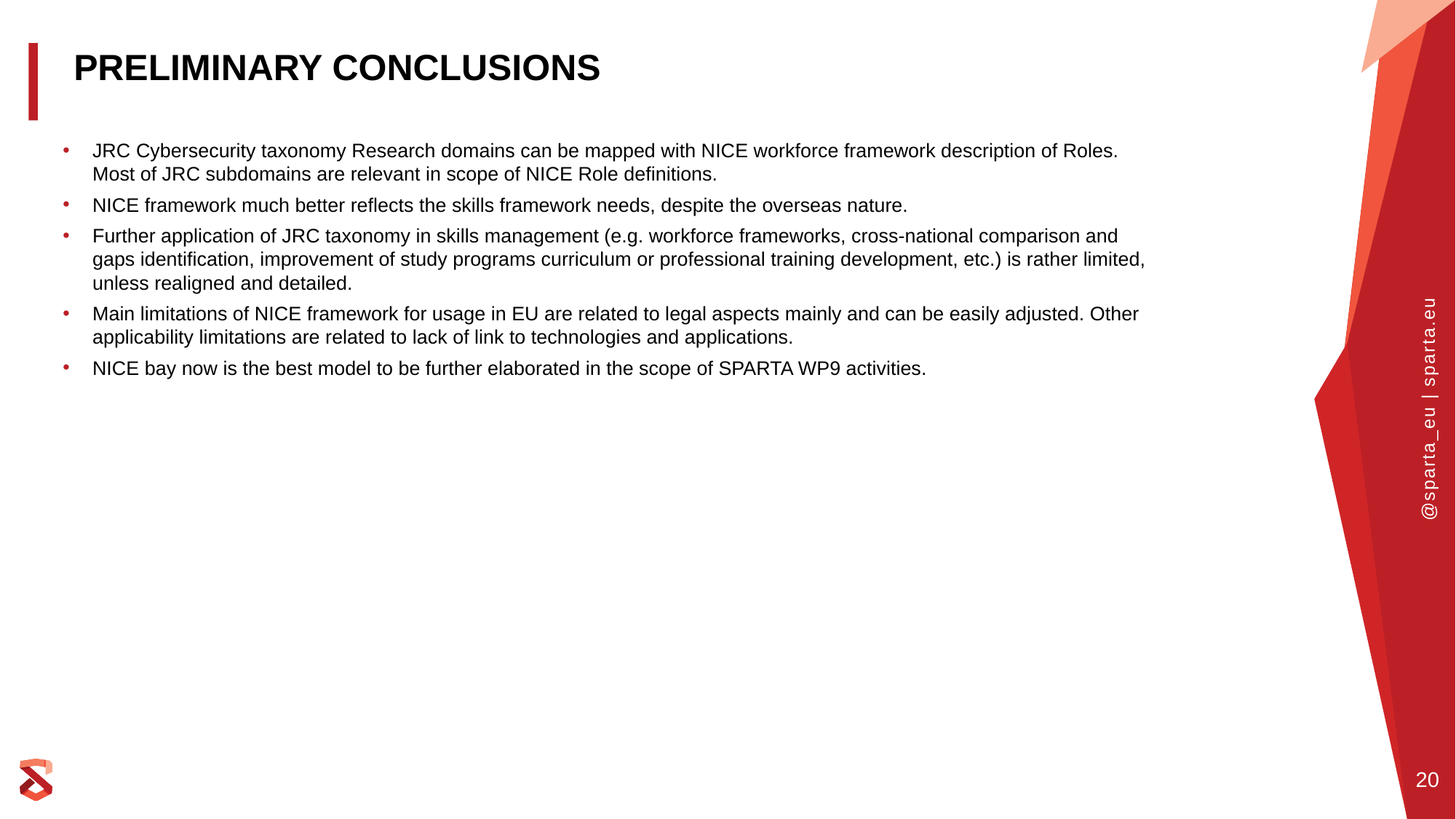

PRELIMINARY CONCLUSIONS
JRC Cybersecurity taxonomy Research domains can be mapped with NICE workforce framework description of Roles. Most of JRC subdomains are relevant in scope of NICE Role definitions.
NICE framework much better reflects the skills framework needs, despite the overseas nature.
Further application of JRC taxonomy in skills management (e.g. workforce frameworks, cross-national comparison and gaps identification, improvement of study programs curriculum or professional training development, etc.) is rather limited, unless realigned and detailed.
Main limitations of NICE framework for usage in EU are related to legal aspects mainly and can be easily adjusted. Other applicability limitations are related to lack of link to technologies and applications.
NICE bay now is the best model to be further elaborated in the scope of SPARTA WP9 activities.